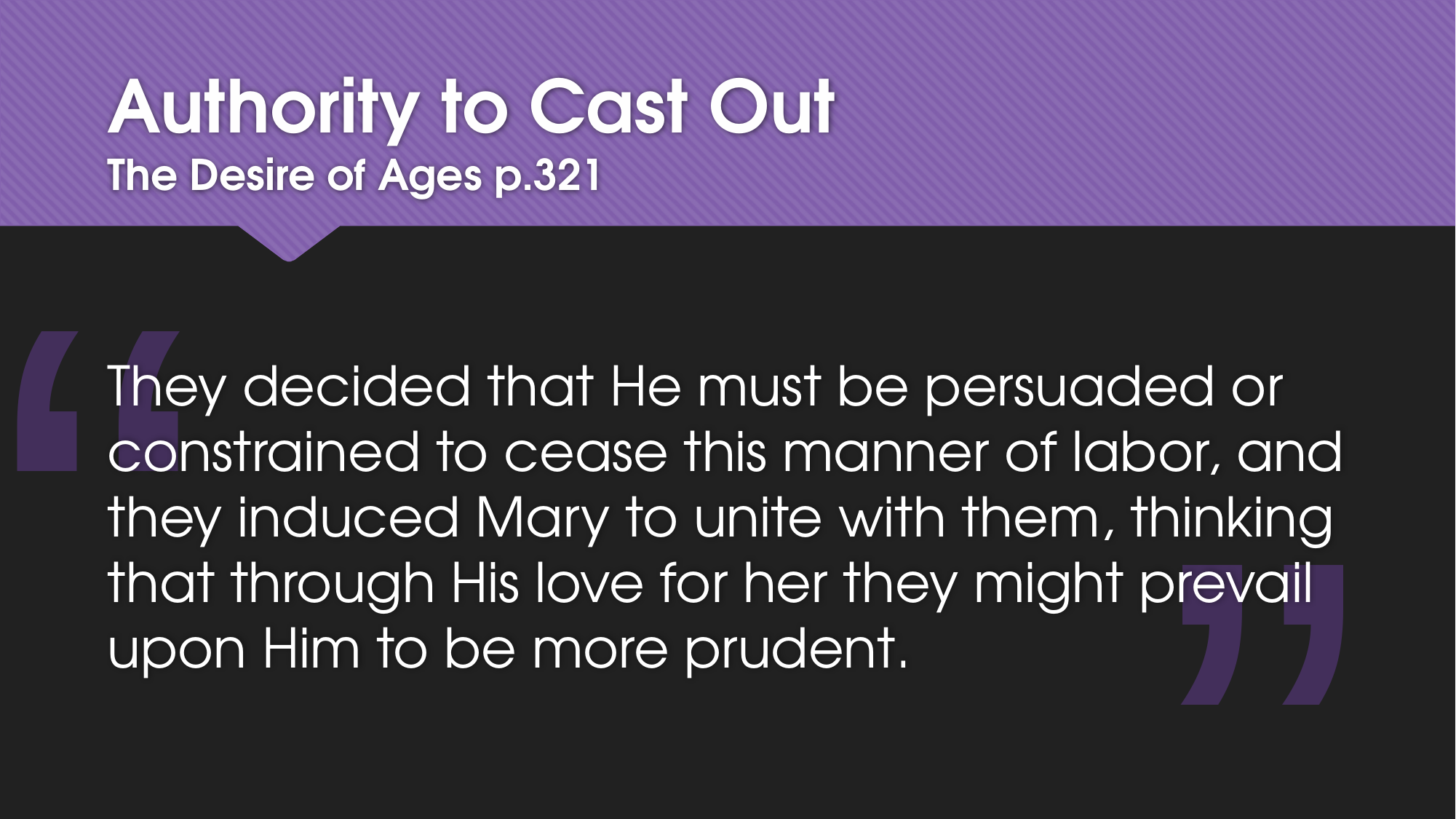

# Authority to Cast Out The Desire of Ages p.321
“
They decided that He must be persuaded or constrained to cease this manner of labor, and they induced Mary to unite with them, thinking that through His love for her they might prevail upon Him to be more prudent.
”